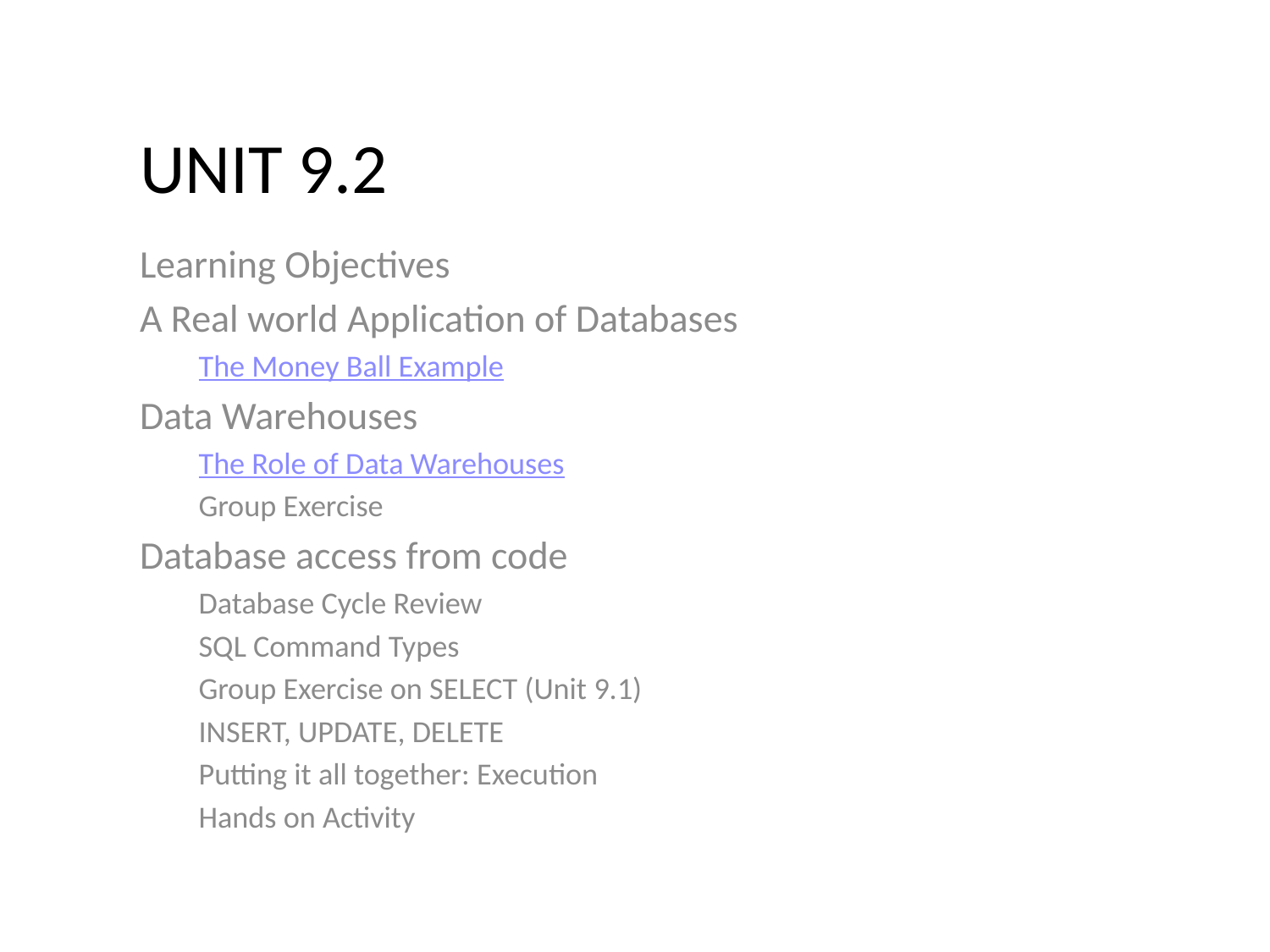

# Unit 9.2
Learning Objectives
A Real world Application of Databases
The Money Ball Example
Data Warehouses
The Role of Data Warehouses
Group Exercise
Database access from code
Database Cycle Review
SQL Command Types
Group Exercise on SELECT (Unit 9.1)
INSERT, UPDATE, DELETE
Putting it all together: Execution
Hands on Activity